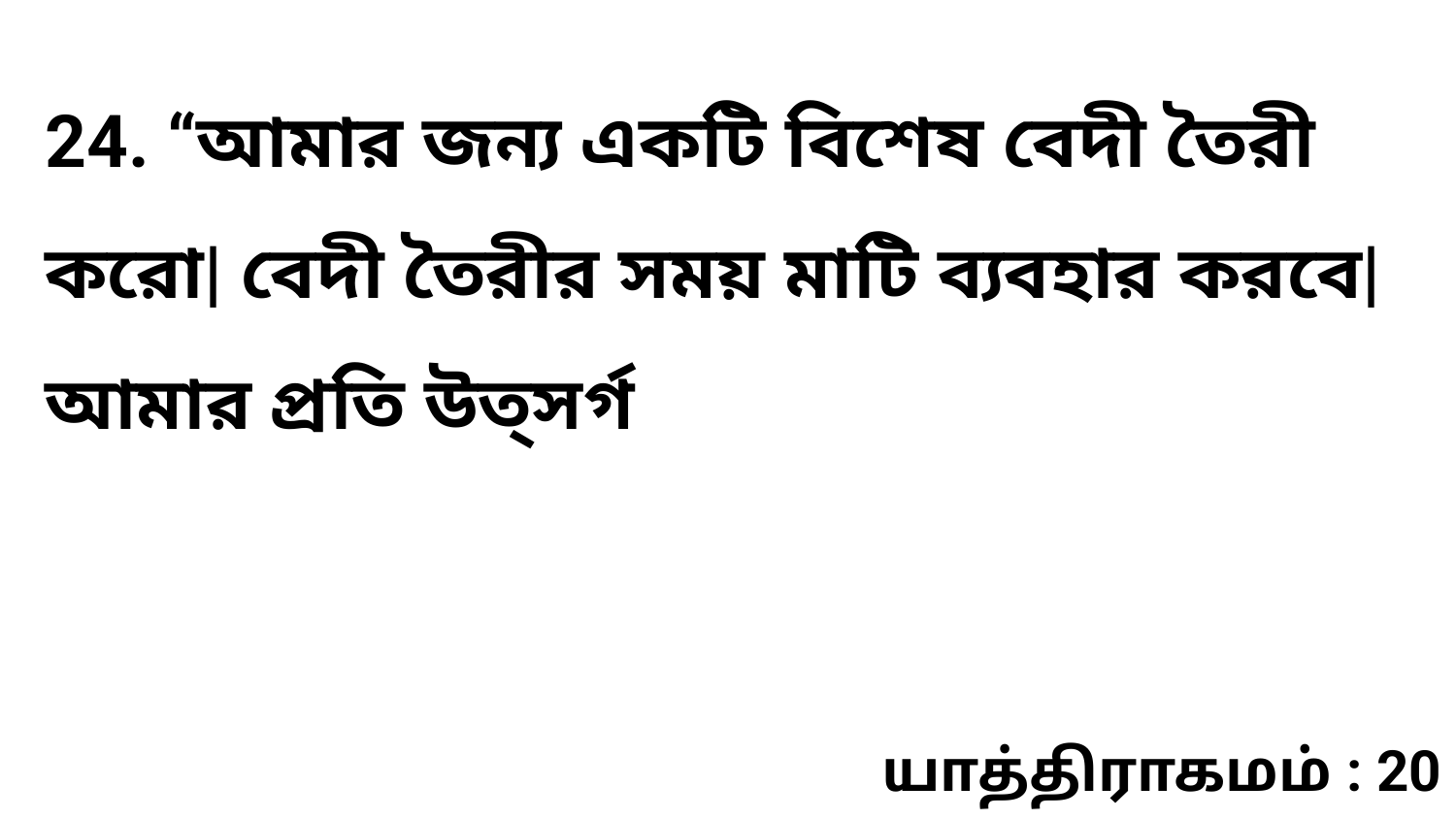

24. “আমার জন্য একটি বিশেষ বেদী তৈরী করো| বেদী তৈরীর সময় মাটি ব্যবহার করবে| আমার প্রতি উত্সর্গ
யாத்திராகமம் : 20